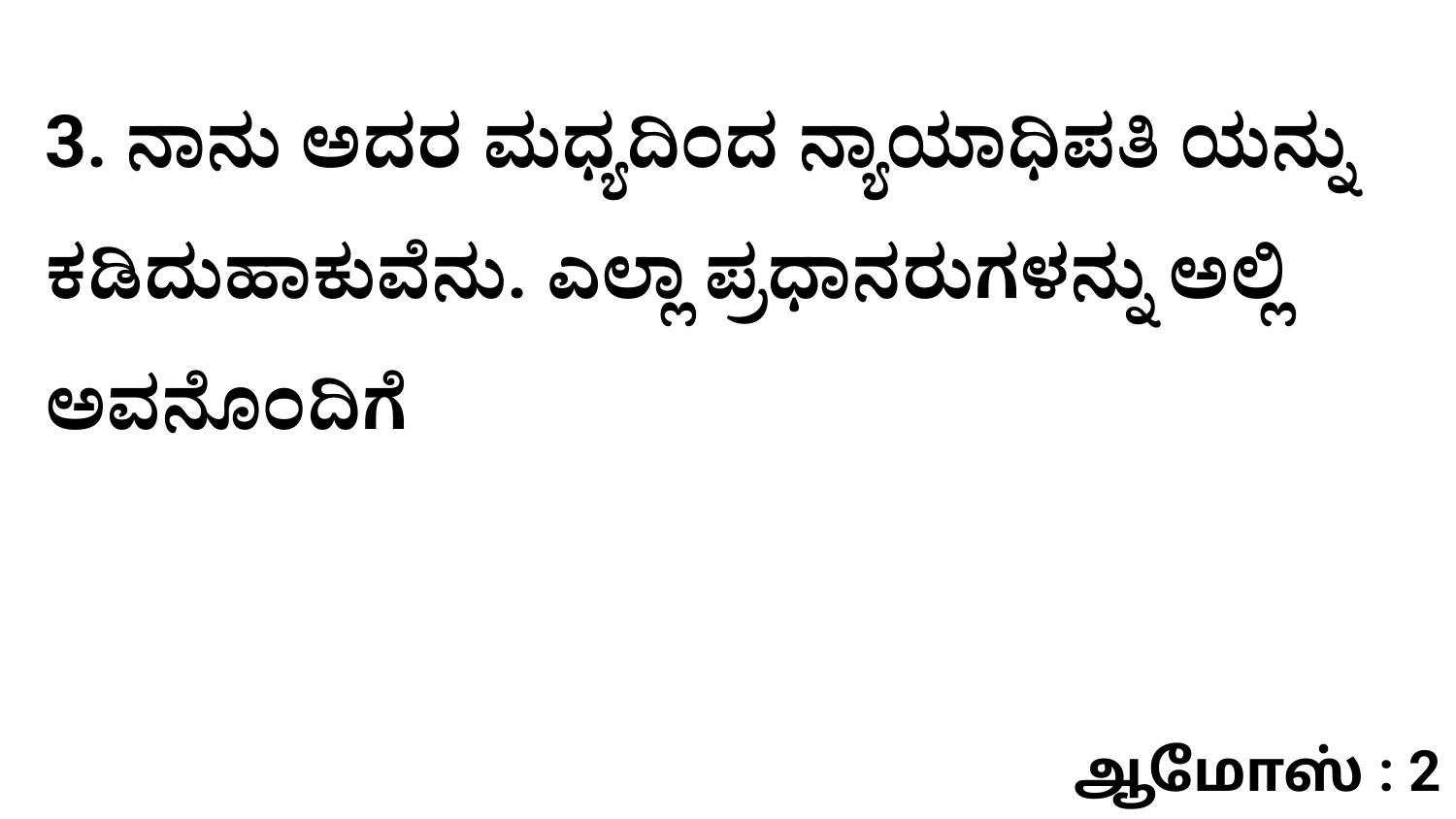

3. ನಾನು ಅದರ ಮಧ್ಯದಿಂದ ನ್ಯಾಯಾಧಿಪತಿ ಯನ್ನು ಕಡಿದುಹಾಕುವೆನು. ಎಲ್ಲಾ ಪ್ರಧಾನರುಗಳನ್ನು ಅಲ್ಲಿ ಅವನೊಂದಿಗೆ
ஆமோஸ் : 2